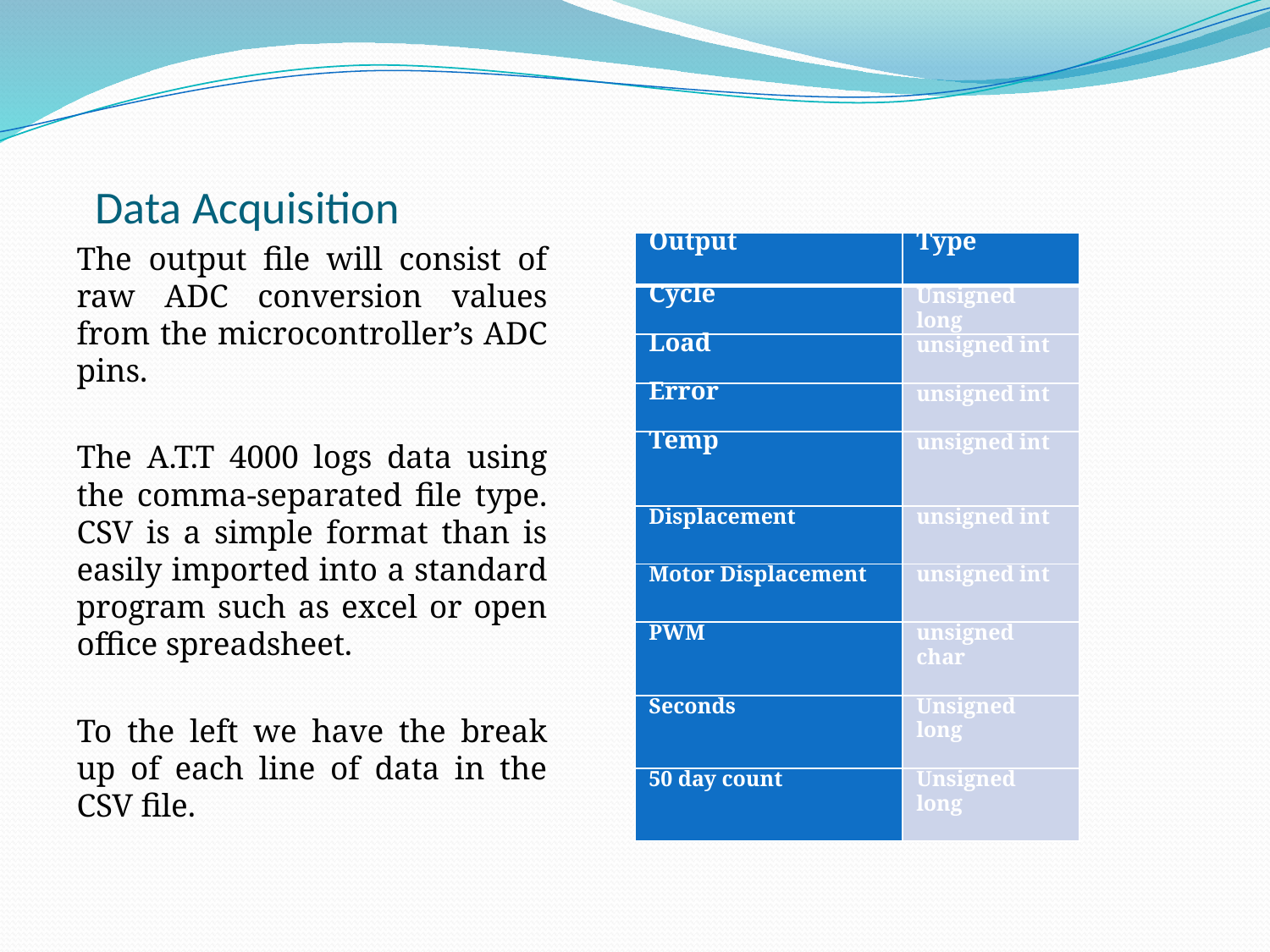

# Data Acquisition
The output file will consist of raw ADC conversion values from the microcontroller’s ADC pins.

The A.T.T 4000 logs data using the comma-separated file type. CSV is a simple format than is easily imported into a standard program such as excel or open office spreadsheet.

To the left we have the break up of each line of data in the CSV file.

| Output | Type |
| --- | --- |
| Cycle | Unsigned long |
| Load | unsigned int |
| Error | unsigned int |
| Temp | unsigned int |
| Displacement | unsigned int |
| Motor Displacement | unsigned int |
| PWM | unsigned char |
| Seconds | Unsigned long |
| 50 day count | Unsigned long |